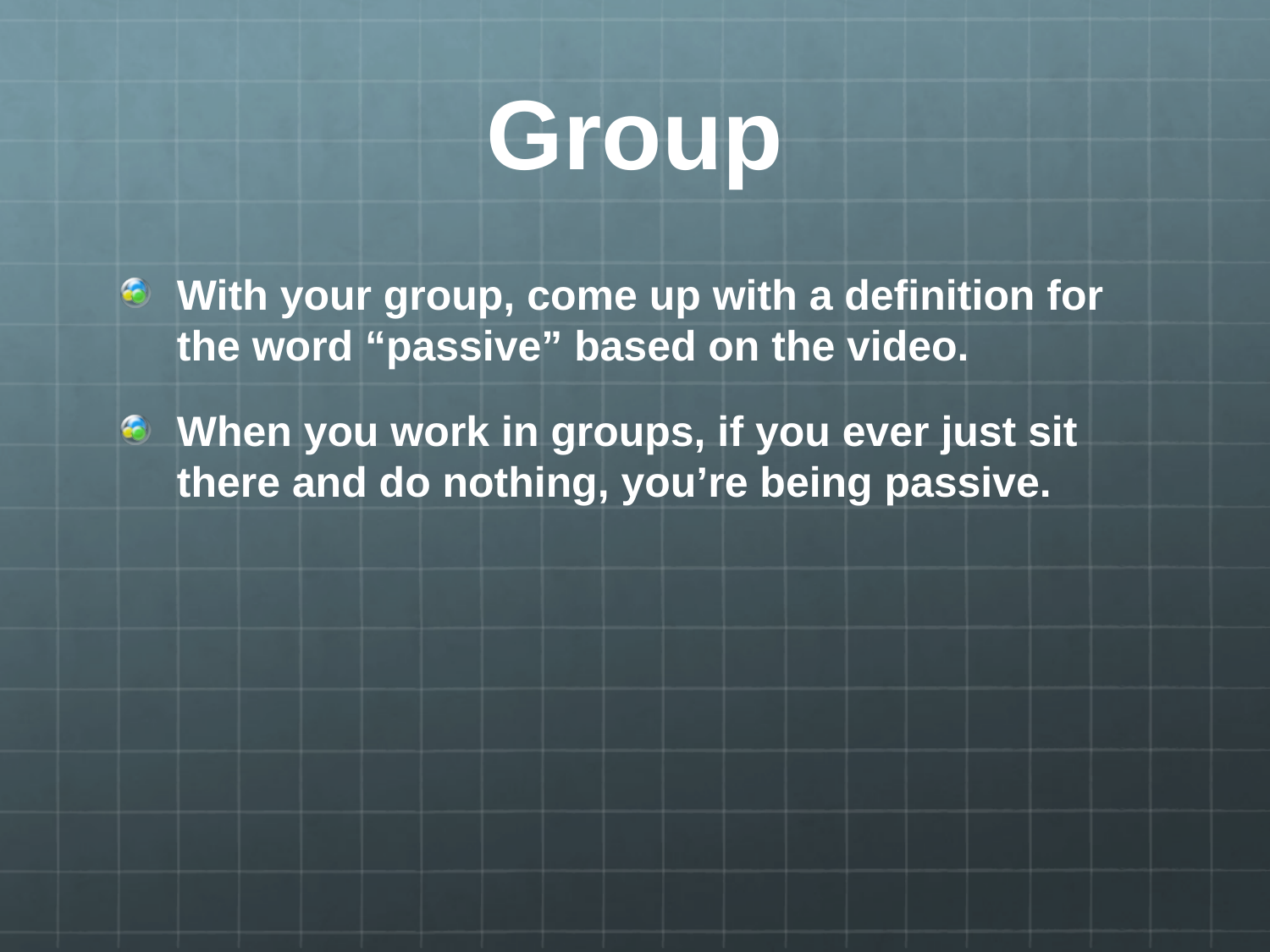

# Group
With your group, come up with a definition for the word “passive” based on the video.
When you work in groups, if you ever just sit there and do nothing, you’re being passive.